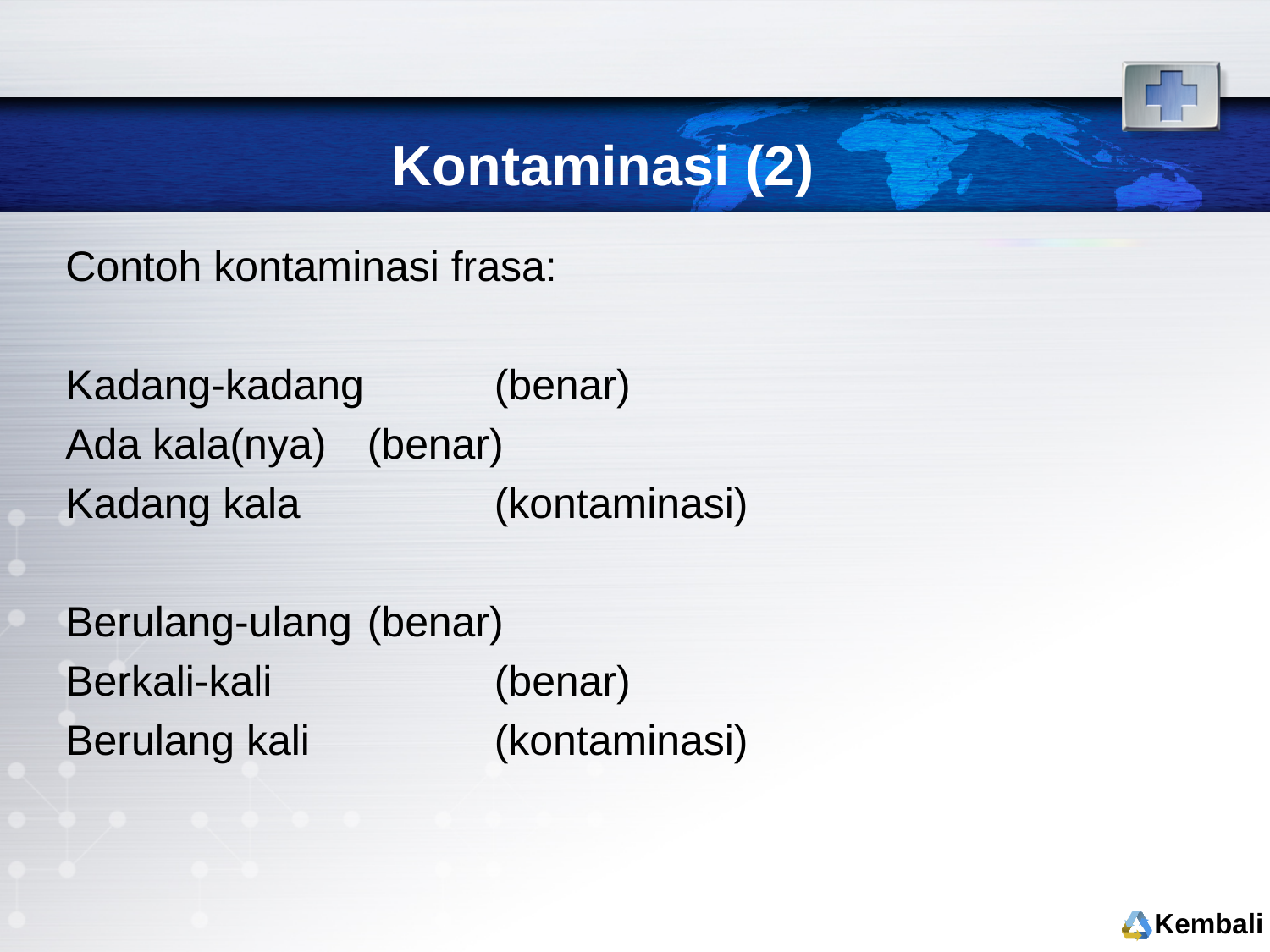

# Kontaminasi (2)
Contoh kontaminasi frasa:

Kadang-kadang 	(benar)
Ada kala(nya) 	(benar)
Kadang kala 		(kontaminasi)

Berulang-ulang	(benar)
Berkali-kali		(benar)
Berulang kali		(kontaminasi)
Kembali